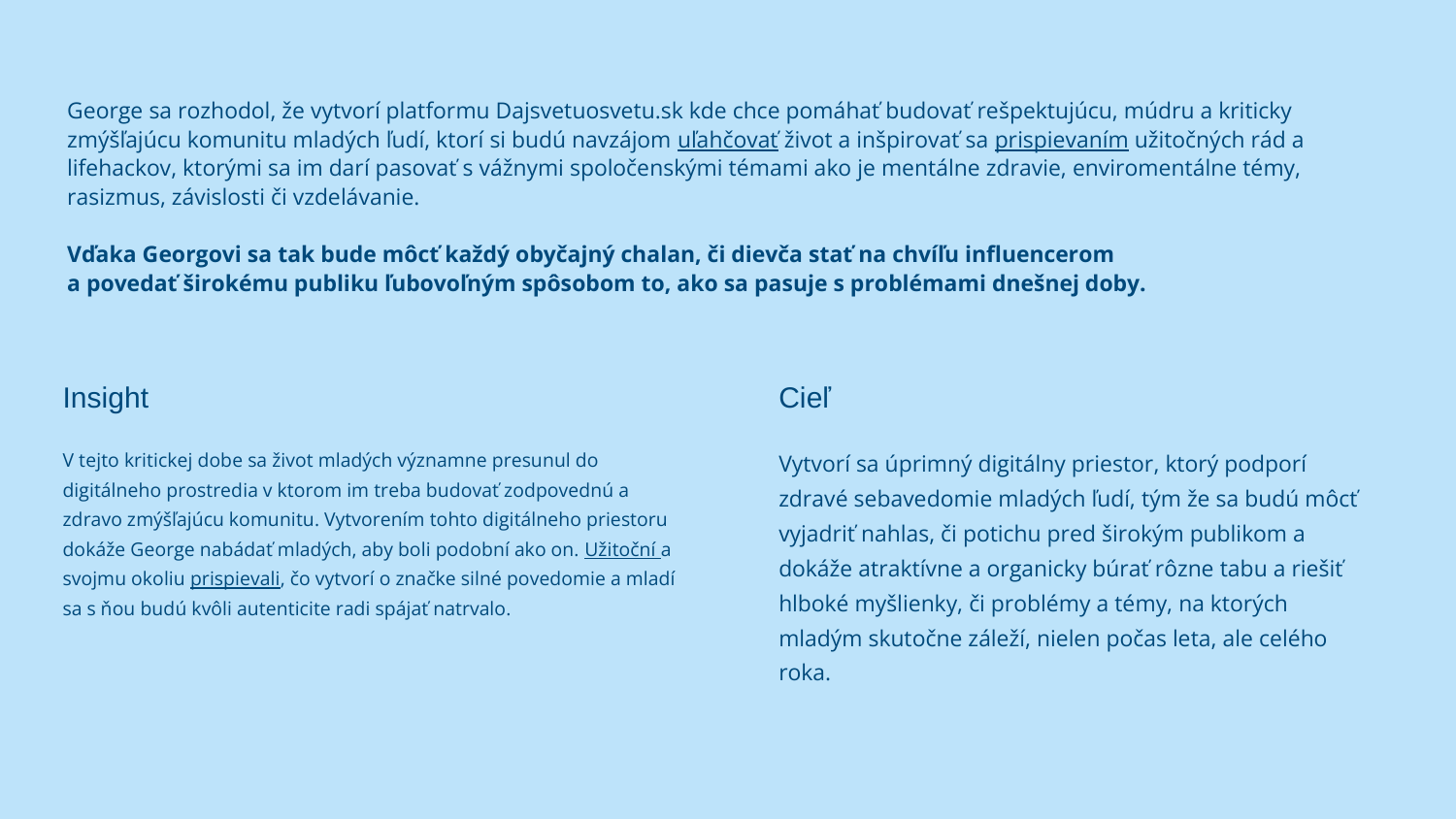

George sa rozhodol, že vytvorí platformu Dajsvetuosvetu.sk kde chce pomáhať budovať rešpektujúcu, múdru a kriticky zmýšľajúcu komunitu mladých ľudí, ktorí si budú navzájom uľahčovať život a inšpirovať sa prispievaním užitočných rád a lifehackov, ktorými sa im darí pasovať s vážnymi spoločenskými témami ako je mentálne zdravie, enviromentálne témy, rasizmus, závislosti či vzdelávanie.

Vďaka Georgovi sa tak bude môcť každý obyčajný chalan, či dievča stať na chvíľu influencerom
a povedať širokému publiku ľubovoľným spôsobom to, ako sa pasuje s problémami dnešnej doby.

Insight
Cieľ
V tejto kritickej dobe sa život mladých významne presunul do digitálneho prostredia v ktorom im treba budovať zodpovednú a zdravo zmýšľajúcu komunitu. Vytvorením tohto digitálneho priestoru dokáže George nabádať mladých, aby boli podobní ako on. Užitoční a svojmu okoliu prispievali, čo vytvorí o značke silné povedomie a mladí sa s ňou budú kvôli autenticite radi spájať natrvalo.
Vytvorí sa úprimný digitálny priestor, ktorý podporí zdravé sebavedomie mladých ľudí, tým že sa budú môcť vyjadriť nahlas, či potichu pred širokým publikom a dokáže atraktívne a organicky búrať rôzne tabu a riešiť hlboké myšlienky, či problémy a témy, na ktorých mladým skutočne záleží, nielen počas leta, ale celého roka.